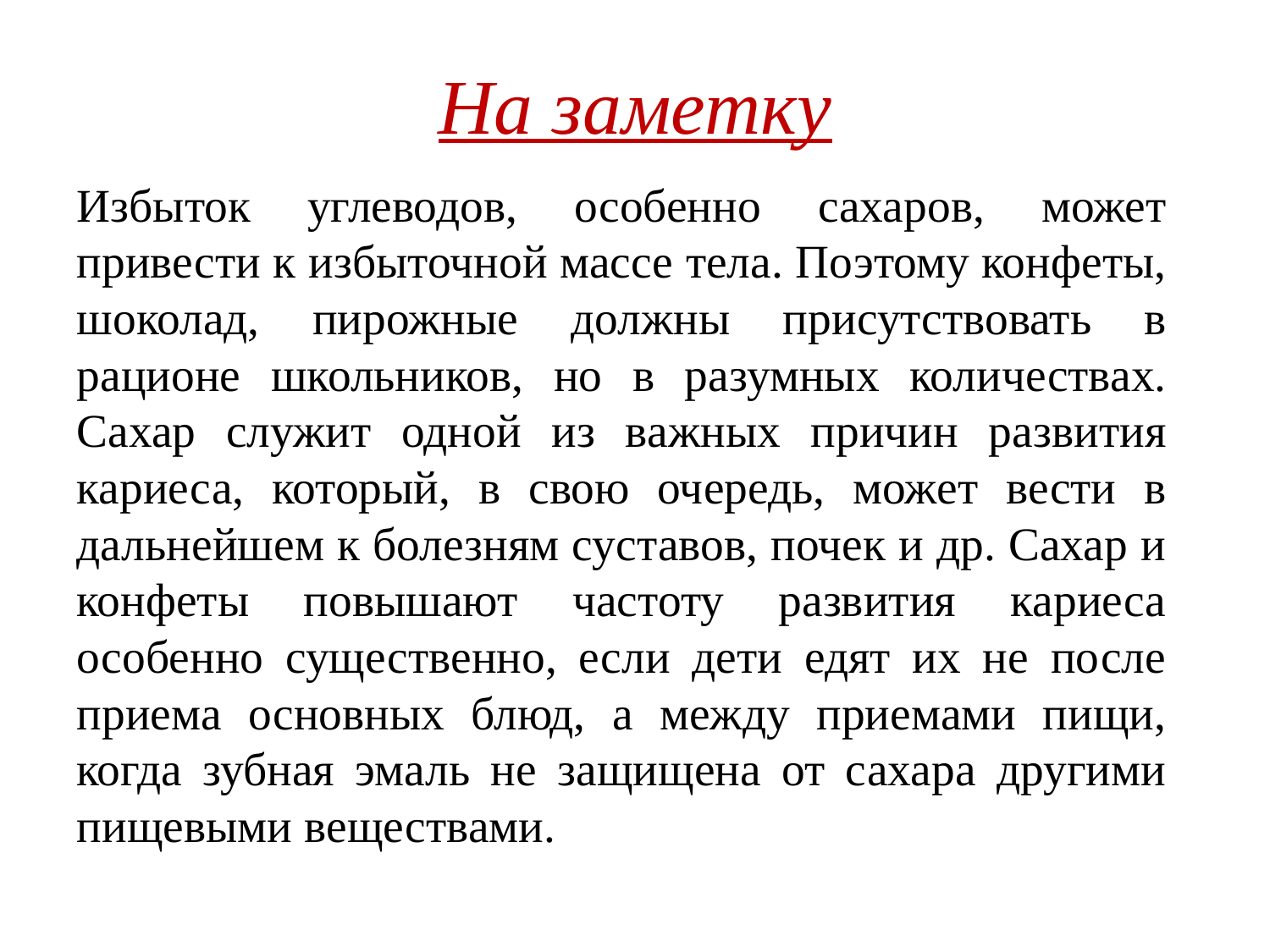

# На заметку
		Избыток углеводов, особенно сахаров, может привести к избыточной массе тела. Поэтому конфеты, шоколад, пирожные должны присутствовать в рационе школьников, но в разумных количествах. Сахар служит одной из важных причин развития кариеса, который, в свою очередь, может вести в дальнейшем к болезням суставов, почек и др. Сахар и конфеты повышают частоту развития кариеса особенно существенно, если дети едят их не после приема основных блюд, а между приемами пищи, когда зубная эмаль не защищена от сахара другими пищевыми веществами.